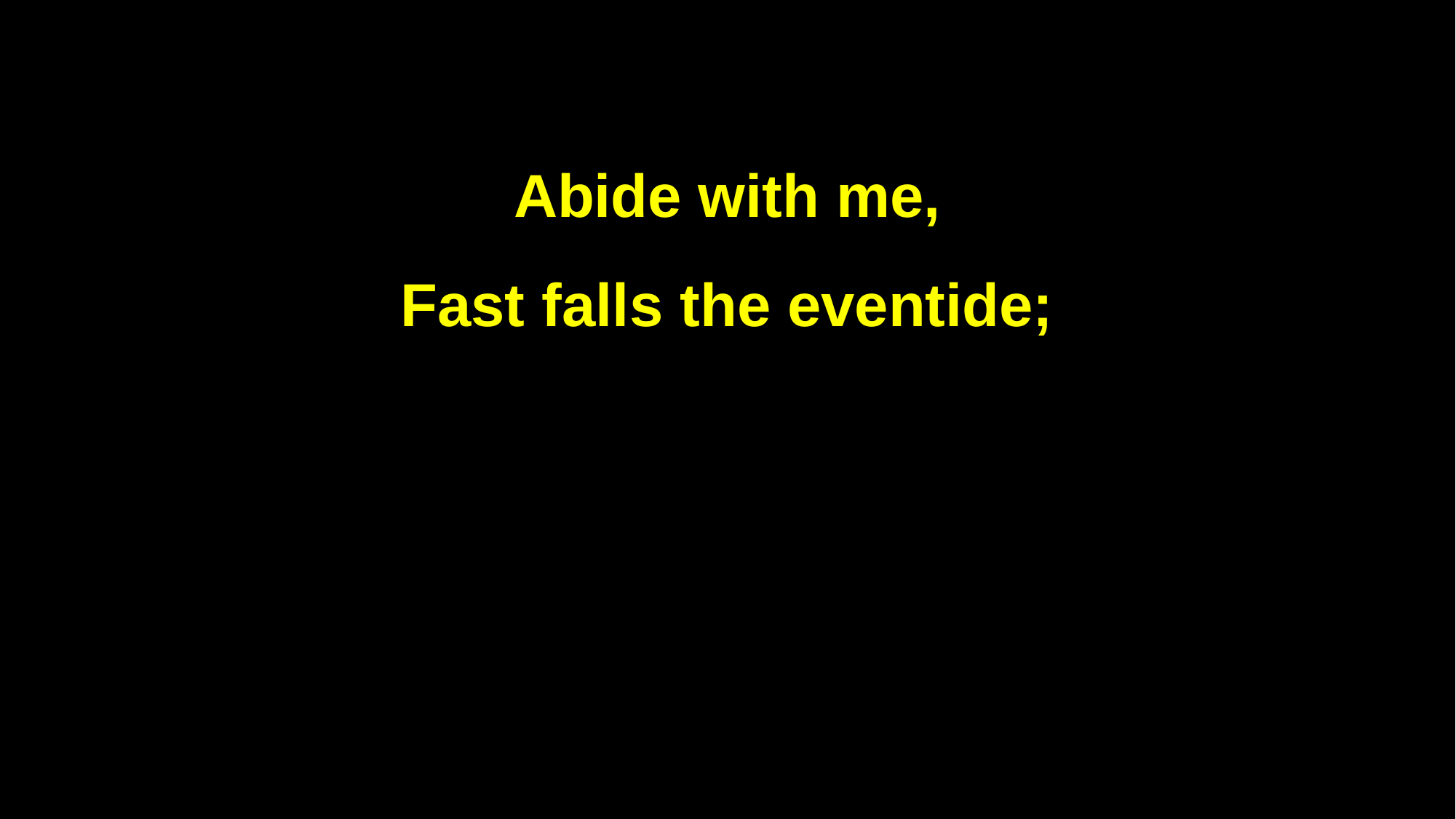

Abide with me,
Fast falls the eventide;